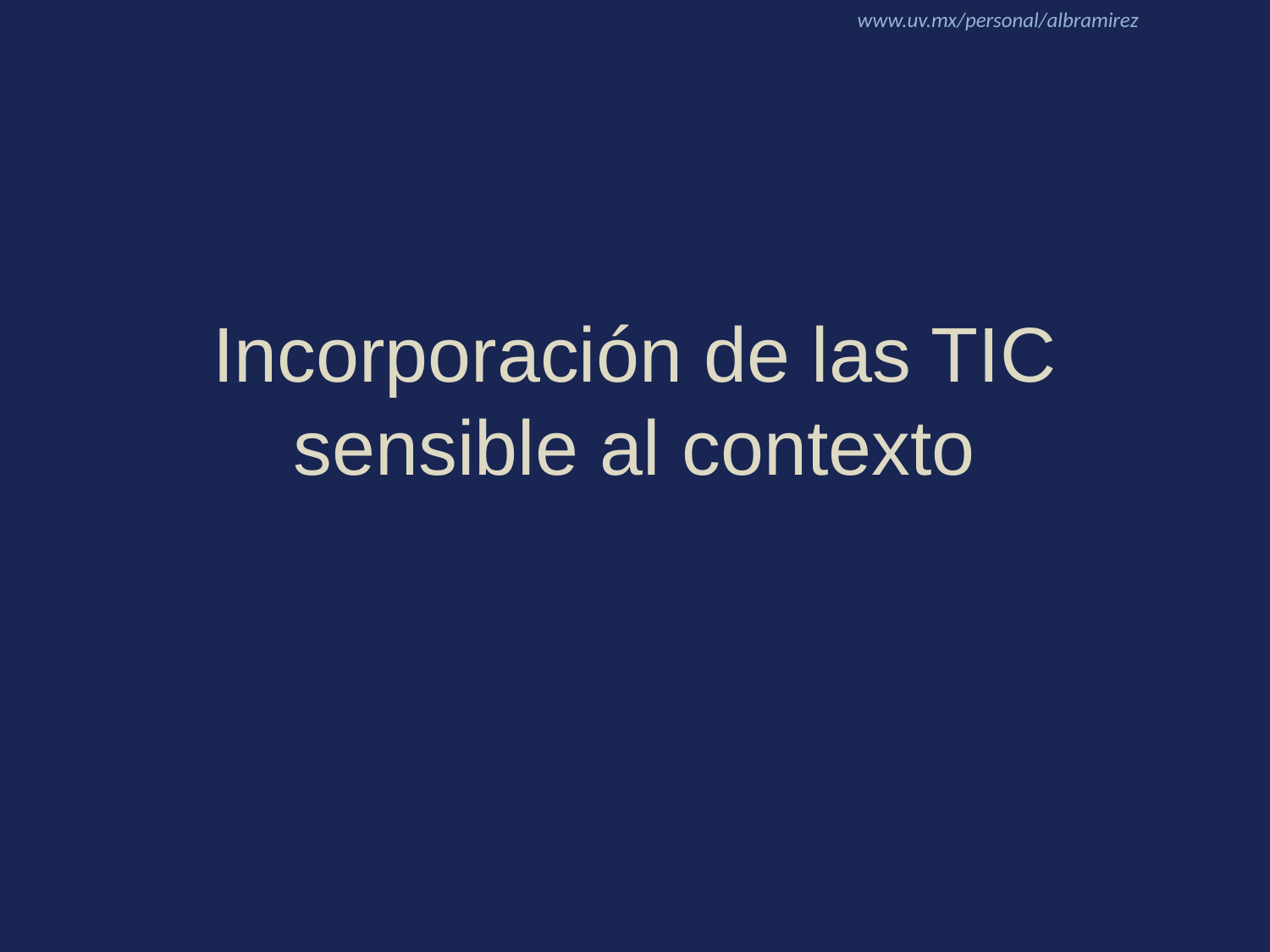

# Incorporación de las TIC sensible al contexto